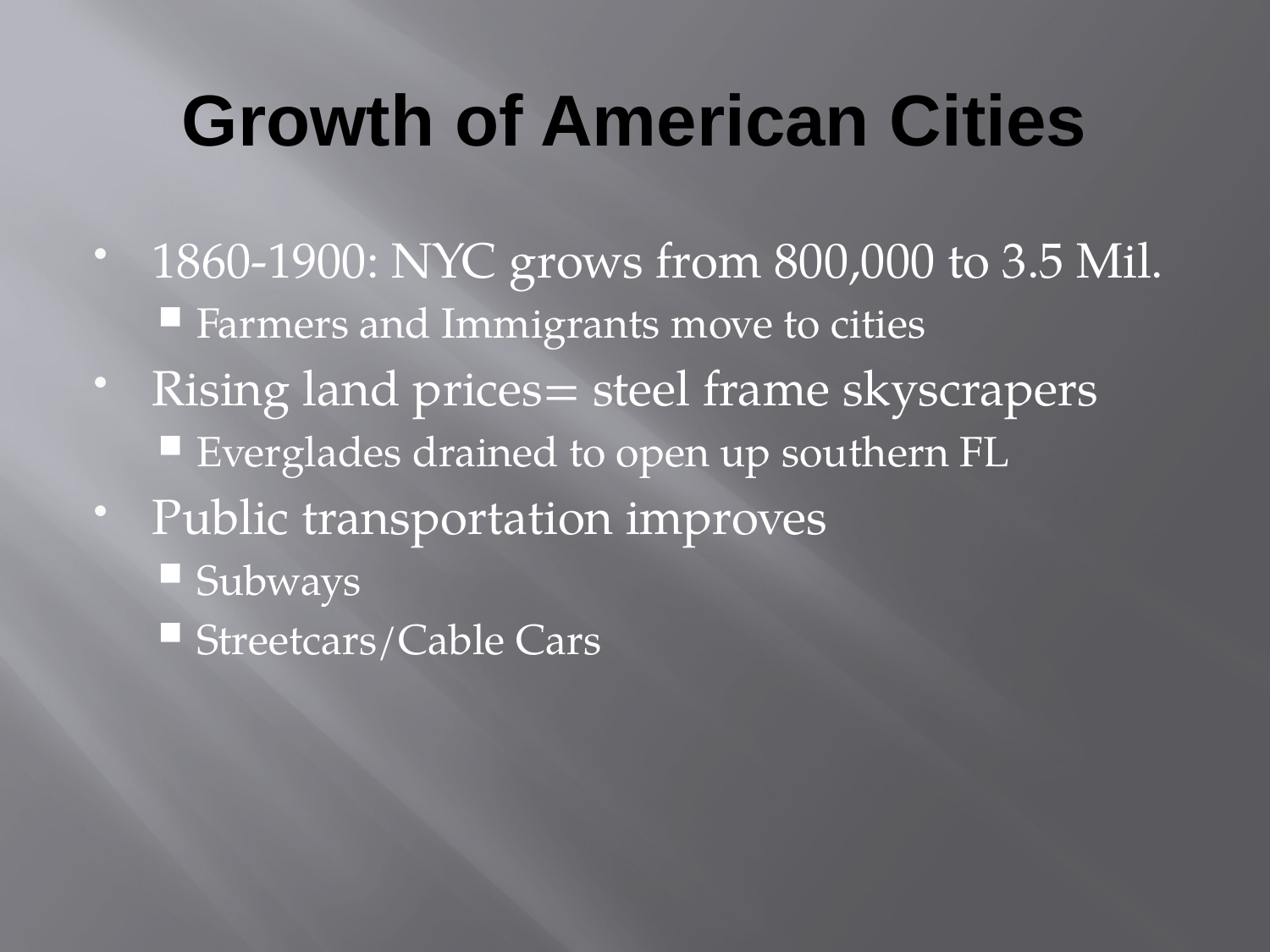

# Growth of American Cities
1860-1900: NYC grows from 800,000 to 3.5 Mil.
Farmers and Immigrants move to cities
Rising land prices= steel frame skyscrapers
Everglades drained to open up southern FL
Public transportation improves
Subways
Streetcars/Cable Cars